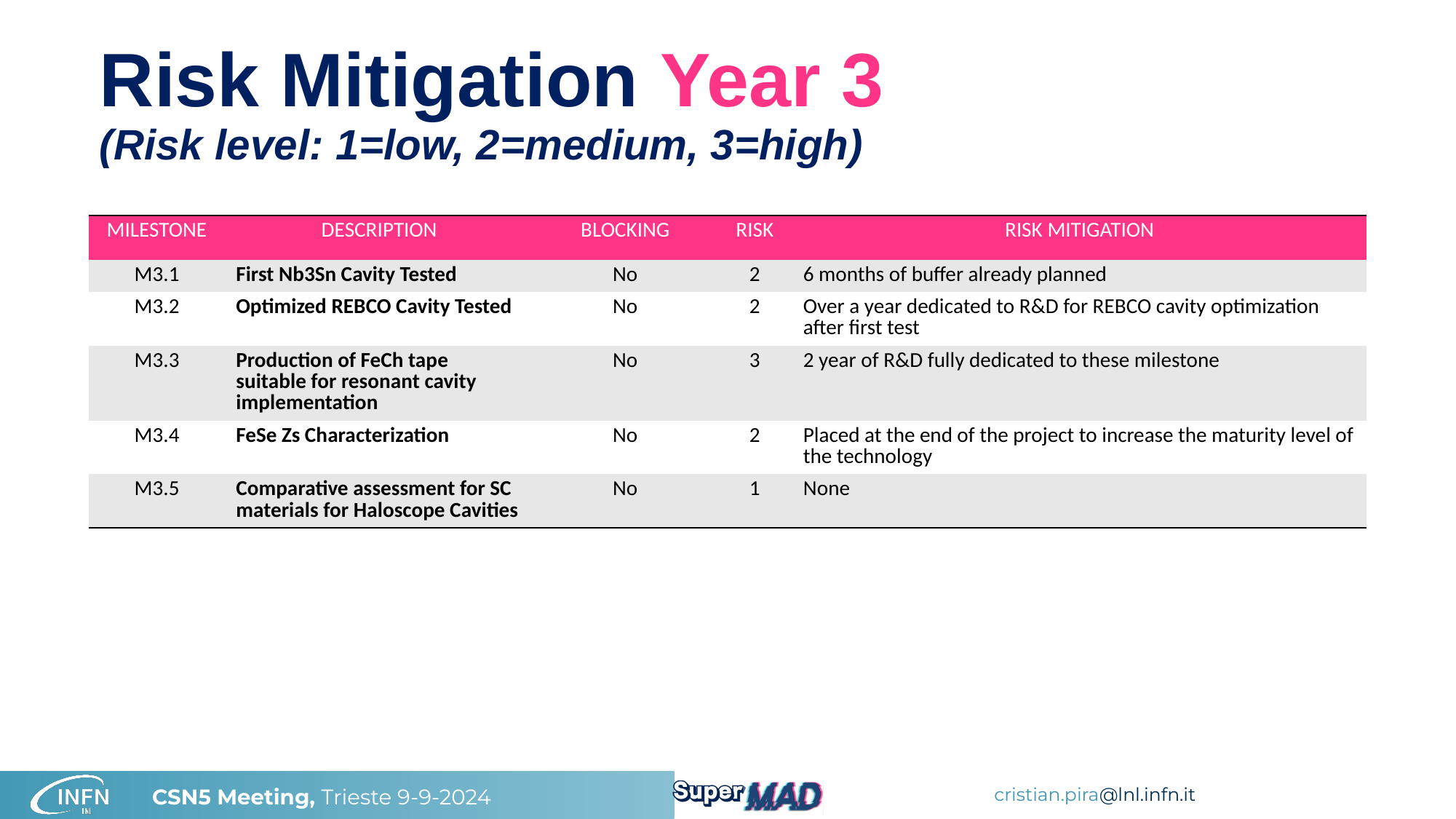

# Risk Mitigation Year 3 (Risk level: 1=low, 2=medium, 3=high)
| MILESTONE | DESCRIPTION | BLOCKING | RISK | RISK MITIGATION |
| --- | --- | --- | --- | --- |
| M3.1 | First Nb3Sn Cavity Tested | No | 2 | 6 months of buffer already planned |
| M3.2 | Optimized REBCO Cavity Tested | No | 2 | Over a year dedicated to R&D for REBCO cavity optimization after first test |
| M3.3 | Production of FeCh tape suitable for resonant cavity implementation | No | 3 | 2 year of R&D fully dedicated to these milestone |
| M3.4 | FeSe Zs Characterization | No | 2 | Placed at the end of the project to increase the maturity level of the technology |
| M3.5 | Comparative assessment for SC materials for Haloscope Cavities | No | 1 | None |